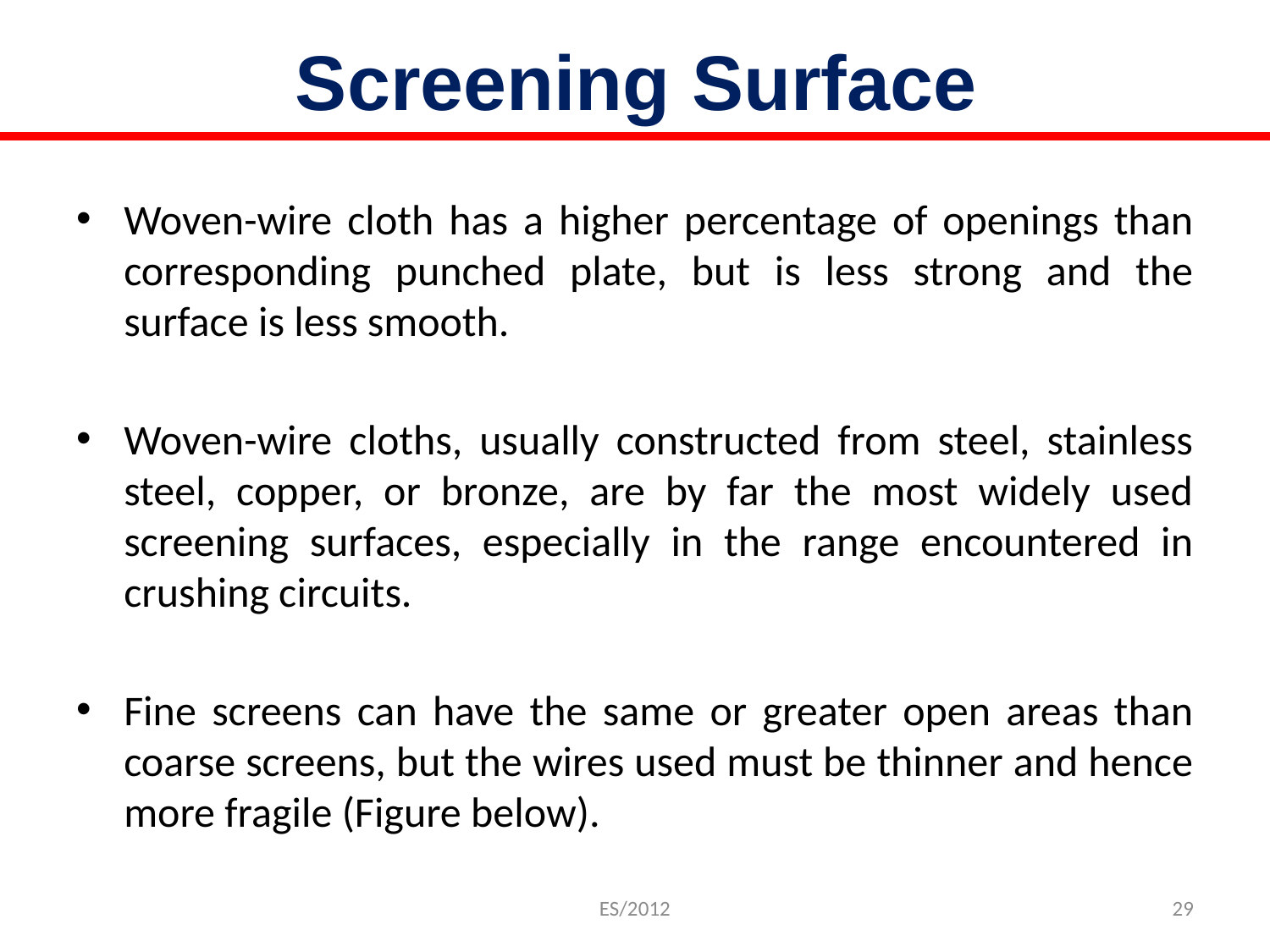

# Screening Surface
Woven-wire cloth has a higher percentage of openings than corresponding punched plate, but is less strong and the surface is less smooth.

Woven-wire cloths, usually constructed from steel, stainless steel, copper, or bronze, are by far the most widely used screening surfaces, especially in the range encountered in crushing circuits.

Fine screens can have the same or greater open areas than coarse screens, but the wires used must be thinner and hence more fragile (Figure below).
ES/2012
29